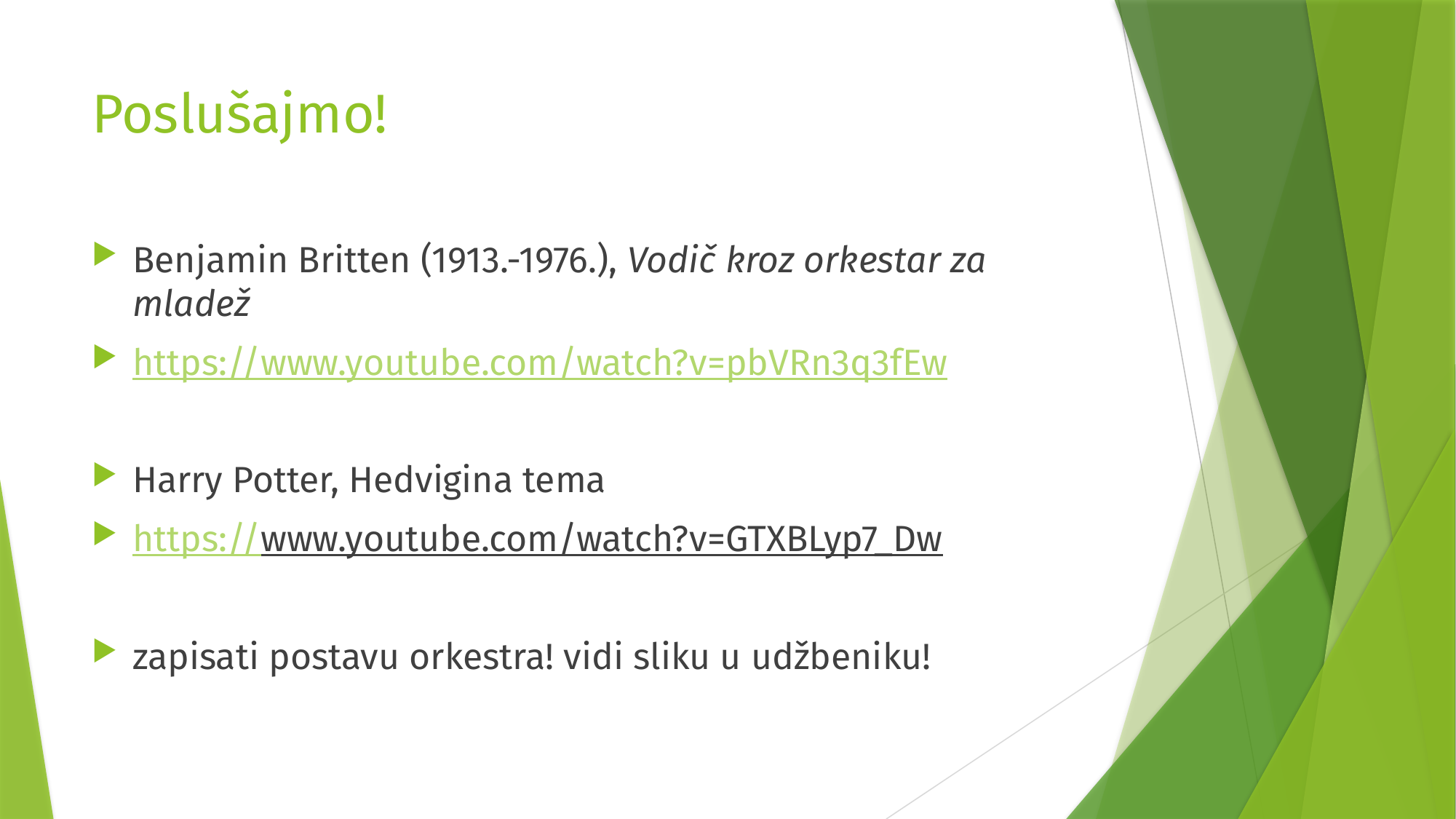

# Poslušajmo!
Benjamin Britten (1913.-1976.), Vodič kroz orkestar za mladež
https://www.youtube.com/watch?v=pbVRn3q3fEw

Harry Potter, Hedvigina tema
https://www.youtube.com/watch?v=GTXBLyp7_Dw

zapisati postavu orkestra! vidi sliku u udžbeniku!